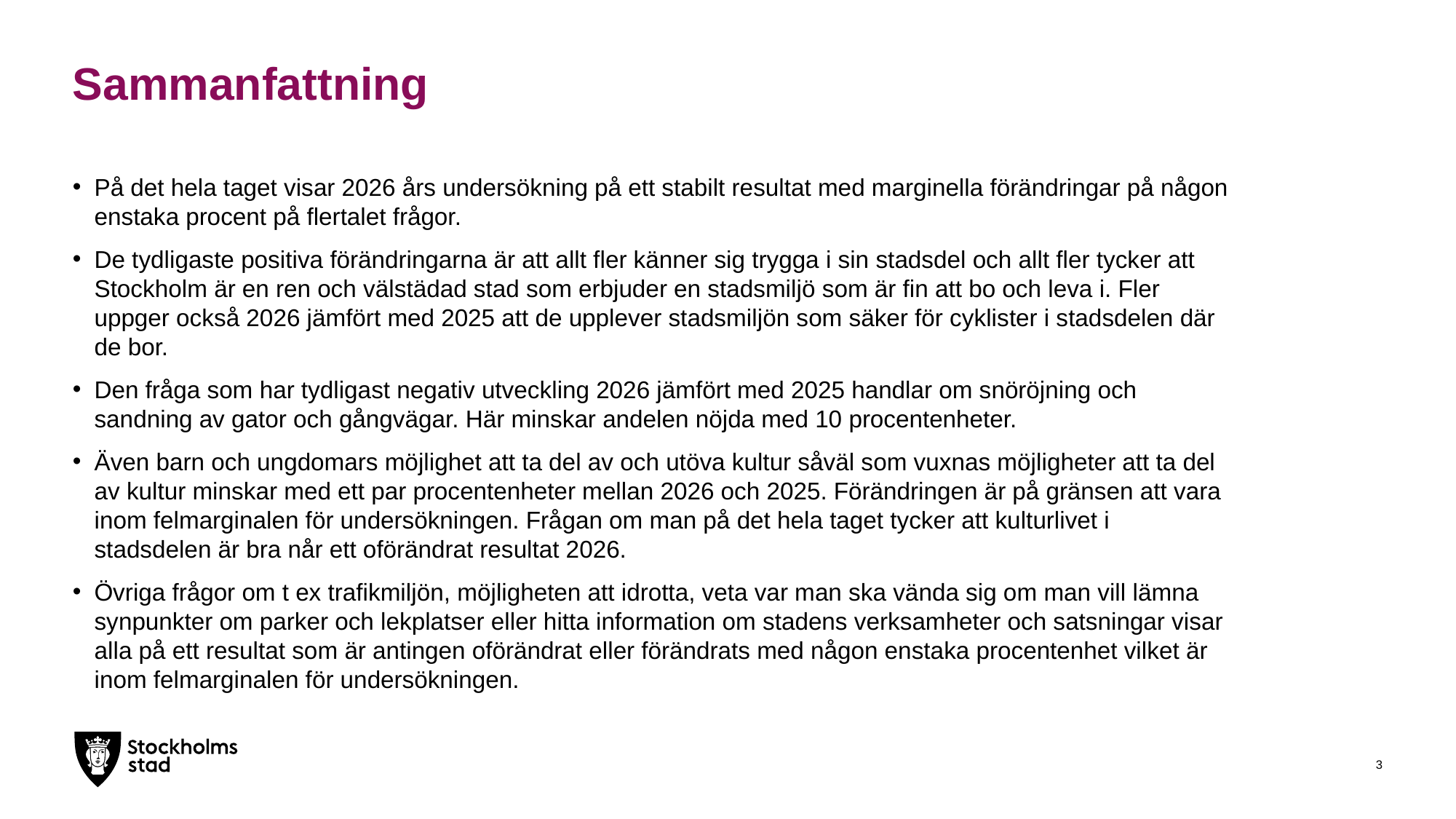

# Sammanfattning
På det hela taget visar 2026 års undersökning på ett stabilt resultat med marginella förändringar på någon enstaka procent på flertalet frågor.
De tydligaste positiva förändringarna är att allt fler känner sig trygga i sin stadsdel och allt fler tycker att Stockholm är en ren och välstädad stad som erbjuder en stadsmiljö som är fin att bo och leva i. Fler uppger också 2026 jämfört med 2025 att de upplever stadsmiljön som säker för cyklister i stadsdelen där de bor.
Den fråga som har tydligast negativ utveckling 2026 jämfört med 2025 handlar om snöröjning och sandning av gator och gångvägar. Här minskar andelen nöjda med 10 procentenheter.
Även barn och ungdomars möjlighet att ta del av och utöva kultur såväl som vuxnas möjligheter att ta del av kultur minskar med ett par procentenheter mellan 2026 och 2025. Förändringen är på gränsen att vara inom felmarginalen för undersökningen. Frågan om man på det hela taget tycker att kulturlivet i stadsdelen är bra når ett oförändrat resultat 2026.
Övriga frågor om t ex trafikmiljön, möjligheten att idrotta, veta var man ska vända sig om man vill lämna synpunkter om parker och lekplatser eller hitta information om stadens verksamheter och satsningar visar alla på ett resultat som är antingen oförändrat eller förändrats med någon enstaka procentenhet vilket är inom felmarginalen för undersökningen.

3